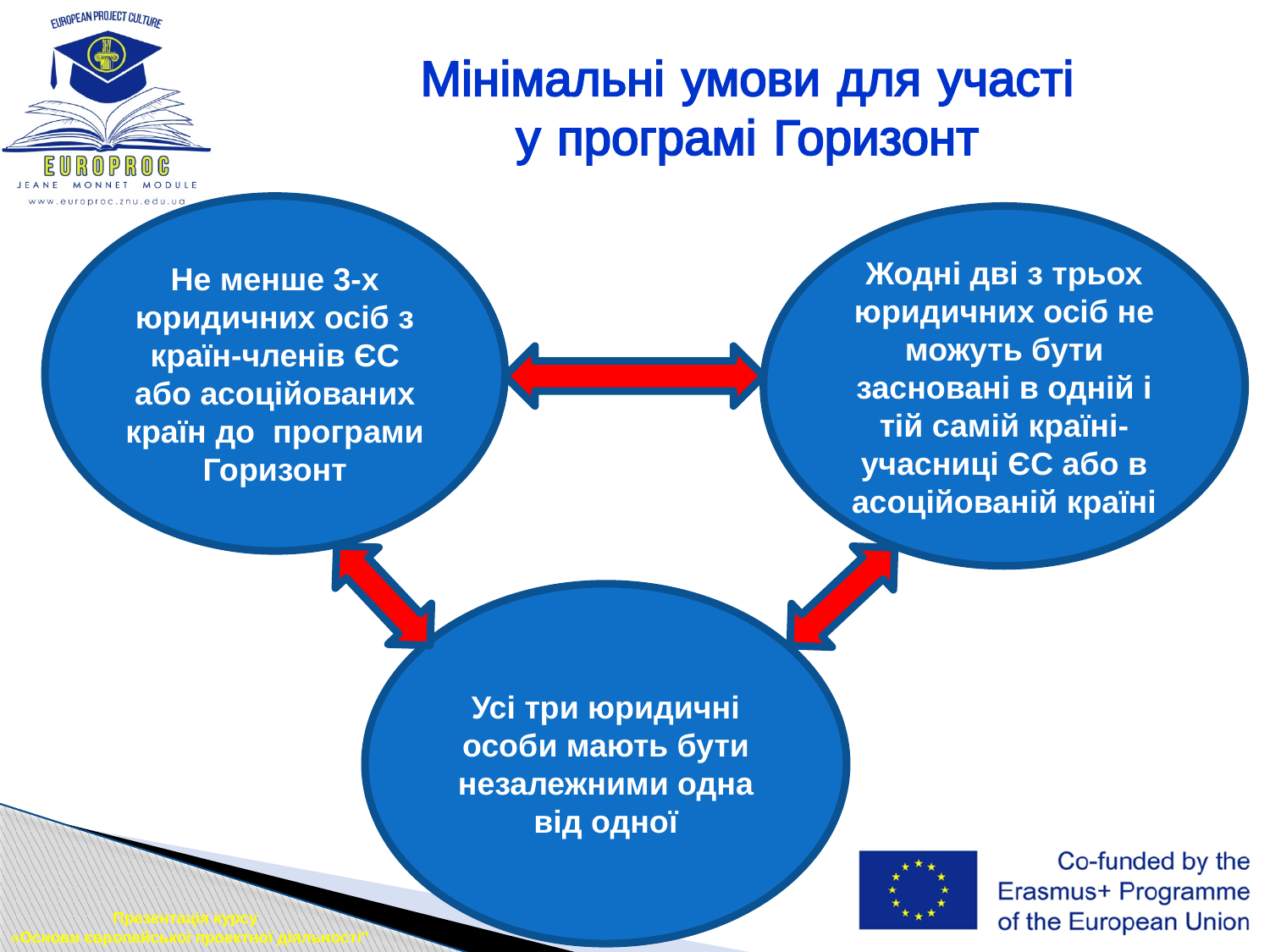

# Мінімальні умови для участі у програмі Горизонт
Не менше 3-х юридичних осіб з країн-членів ЄС або асоційованих країн до  програми Горизонт
Жодні дві з трьох юридичних осіб не можуть бути засновані в одній і тій самій країні-учасниці ЄС або в асоційованій країні

Усі три юридичні особи мають бути незалежними одна від одної
Презентація курсу
 «Основи європейської проектної діяльності"